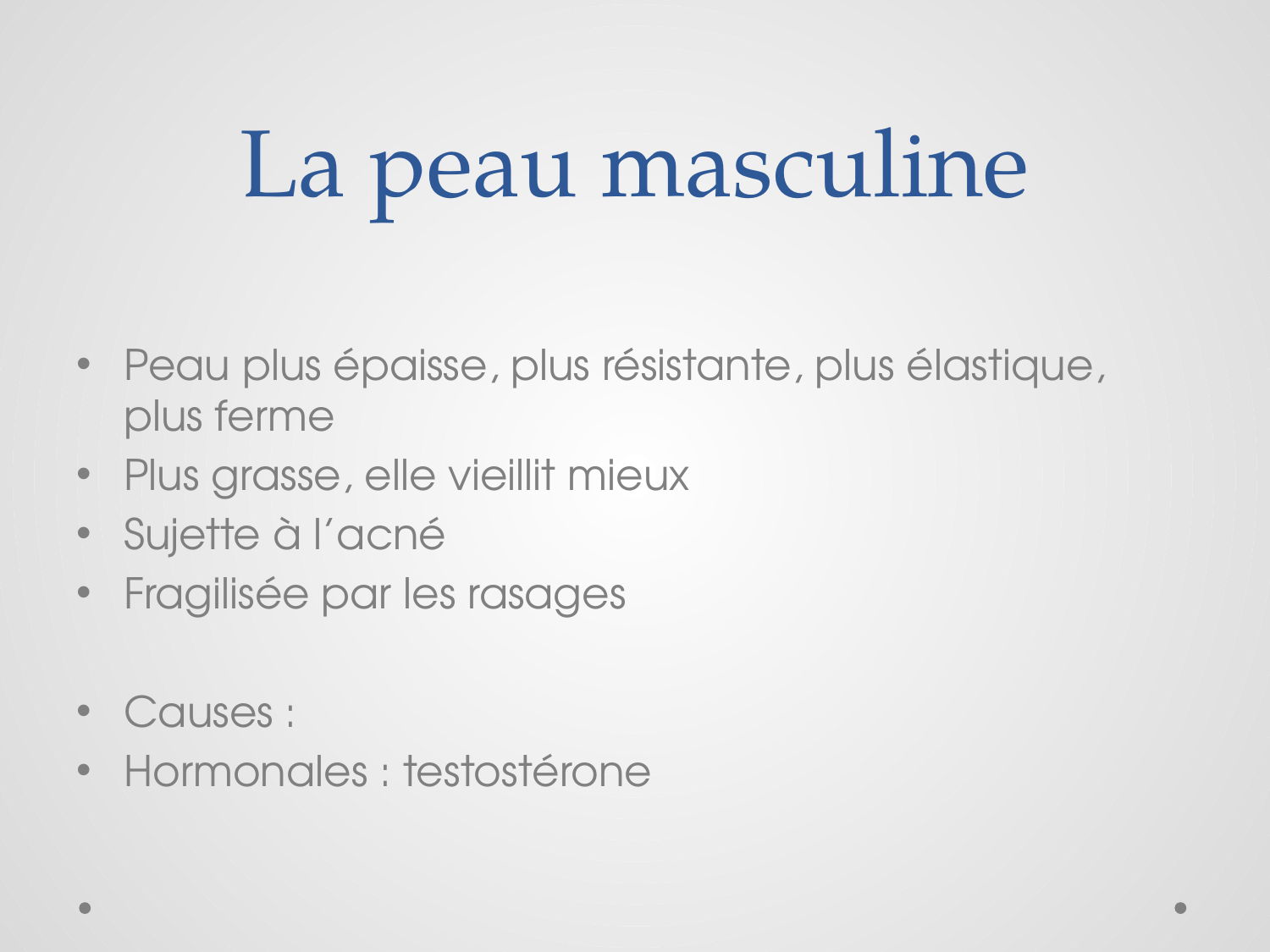

# La peau masculine
Peau plus épaisse, plus résistante, plus élastique, plus ferme
Plus grasse, elle vieillit mieux
Sujette à l’acné
Fragilisée par les rasages

Causes :
Hormonales : testostérone